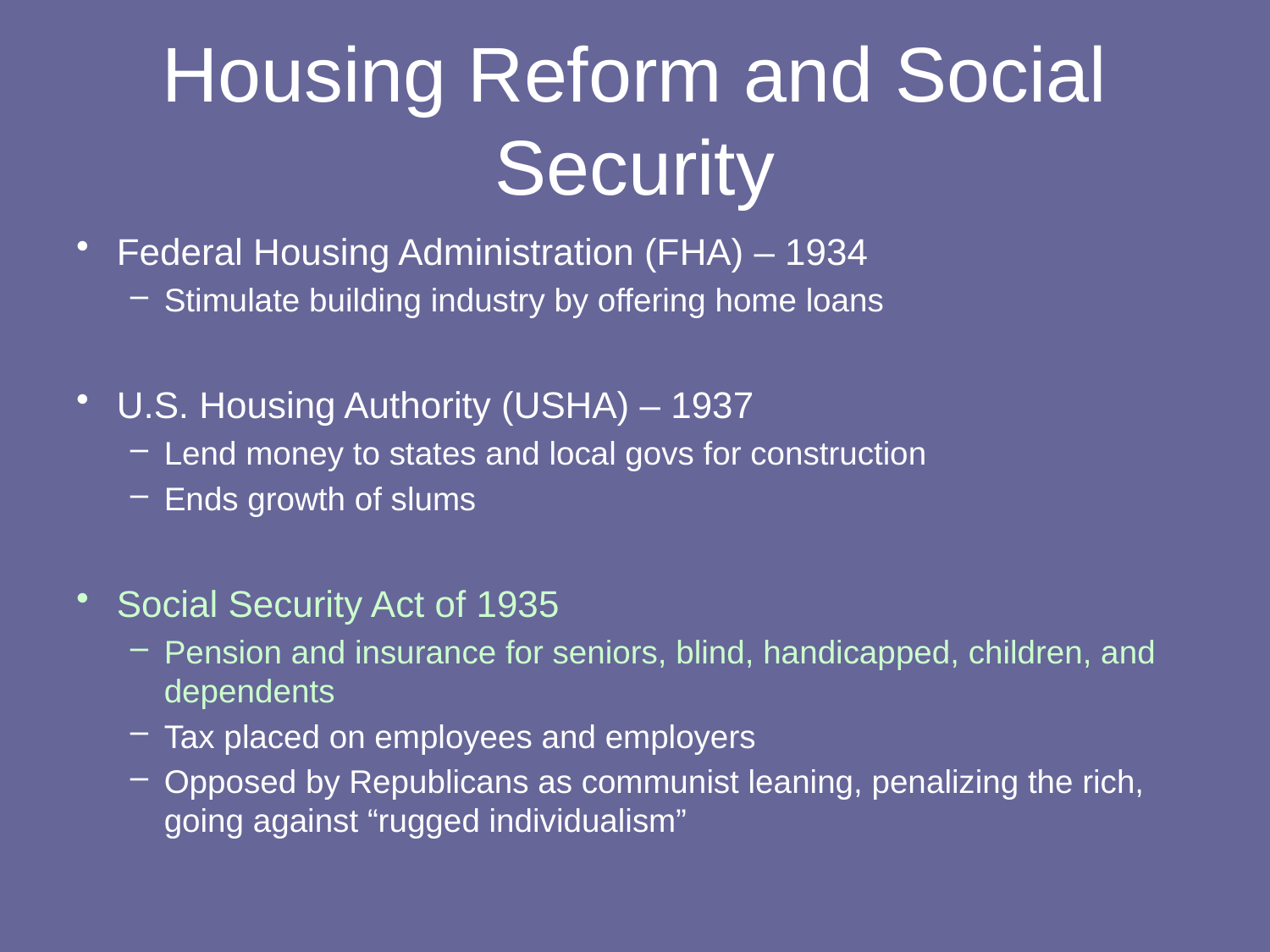

# Housing Reform and Social Security
Federal Housing Administration (FHA) – 1934
Stimulate building industry by offering home loans

U.S. Housing Authority (USHA) – 1937
Lend money to states and local govs for construction
Ends growth of slums

Social Security Act of 1935
Pension and insurance for seniors, blind, handicapped, children, and dependents
Tax placed on employees and employers
Opposed by Republicans as communist leaning, penalizing the rich, going against “rugged individualism”